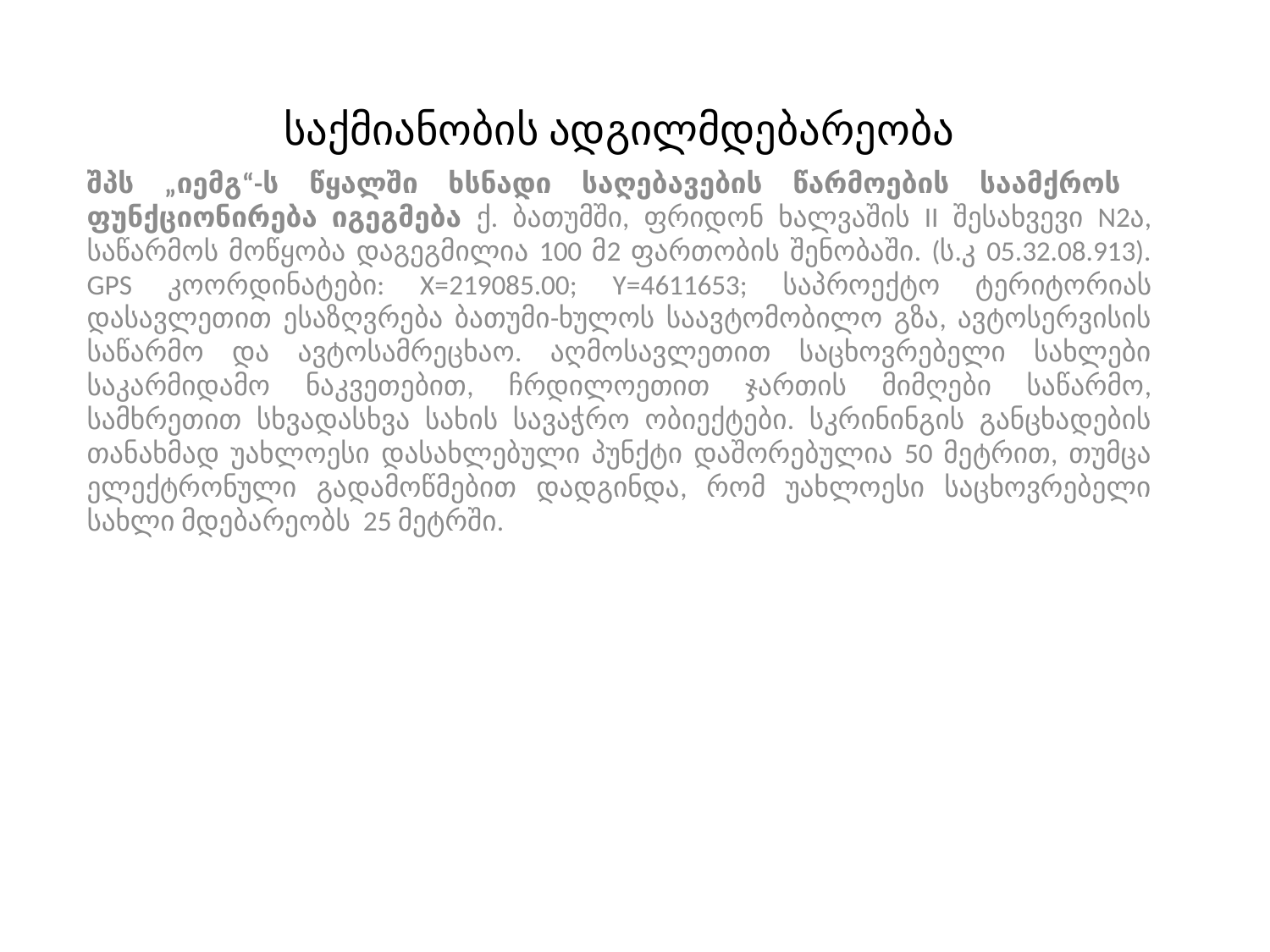

# საქმიანობის ადგილმდებარეობა
შპს „იემგ“-ს წყალში ხსნადი საღებავების წარმოების საამქროს  ფუნქციონირება იგეგმება ქ. ბათუმში, ფრიდონ ხალვაშის II შესახვევი N2ა, საწარმოს მოწყობა დაგეგმილია 100 მ2 ფართობის შენობაში. (ს.კ 05.32.08.913). GPS კოორდინატები: X=219085.00; Y=4611653; საპროექტო ტერიტორიას დასავლეთით ესაზღვრება ბათუმი-ხულოს საავტომობილო გზა, ავტოსერვისის საწარმო და ავტოსამრეცხაო. აღმოსავლეთით საცხოვრებელი სახლები საკარმიდამო ნაკვეთებით, ჩრდილოეთით ჯართის მიმღები საწარმო, სამხრეთით სხვადასხვა სახის სავაჭრო ობიექტები. სკრინინგის განცხადების თანახმად უახლოესი დასახლებული პუნქტი დაშორებულია 50 მეტრით, თუმცა ელექტრონული გადამოწმებით დადგინდა, რომ უახლოესი საცხოვრებელი სახლი მდებარეობს  25 მეტრში.